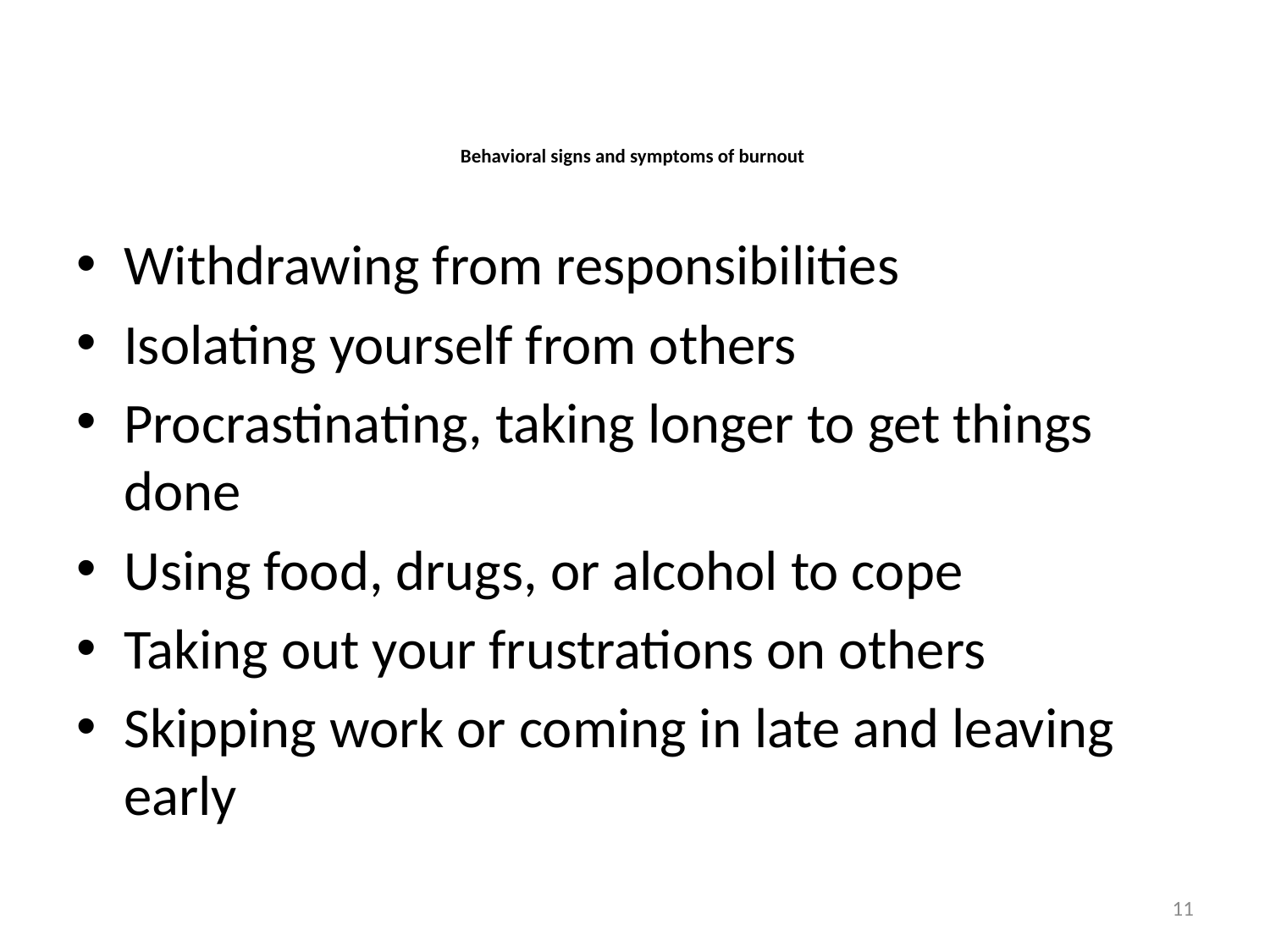

# Behavioral signs and symptoms of burnout
Withdrawing from responsibilities
Isolating yourself from others
Procrastinating, taking longer to get things done
Using food, drugs, or alcohol to cope
Taking out your frustrations on others
Skipping work or coming in late and leaving early
11